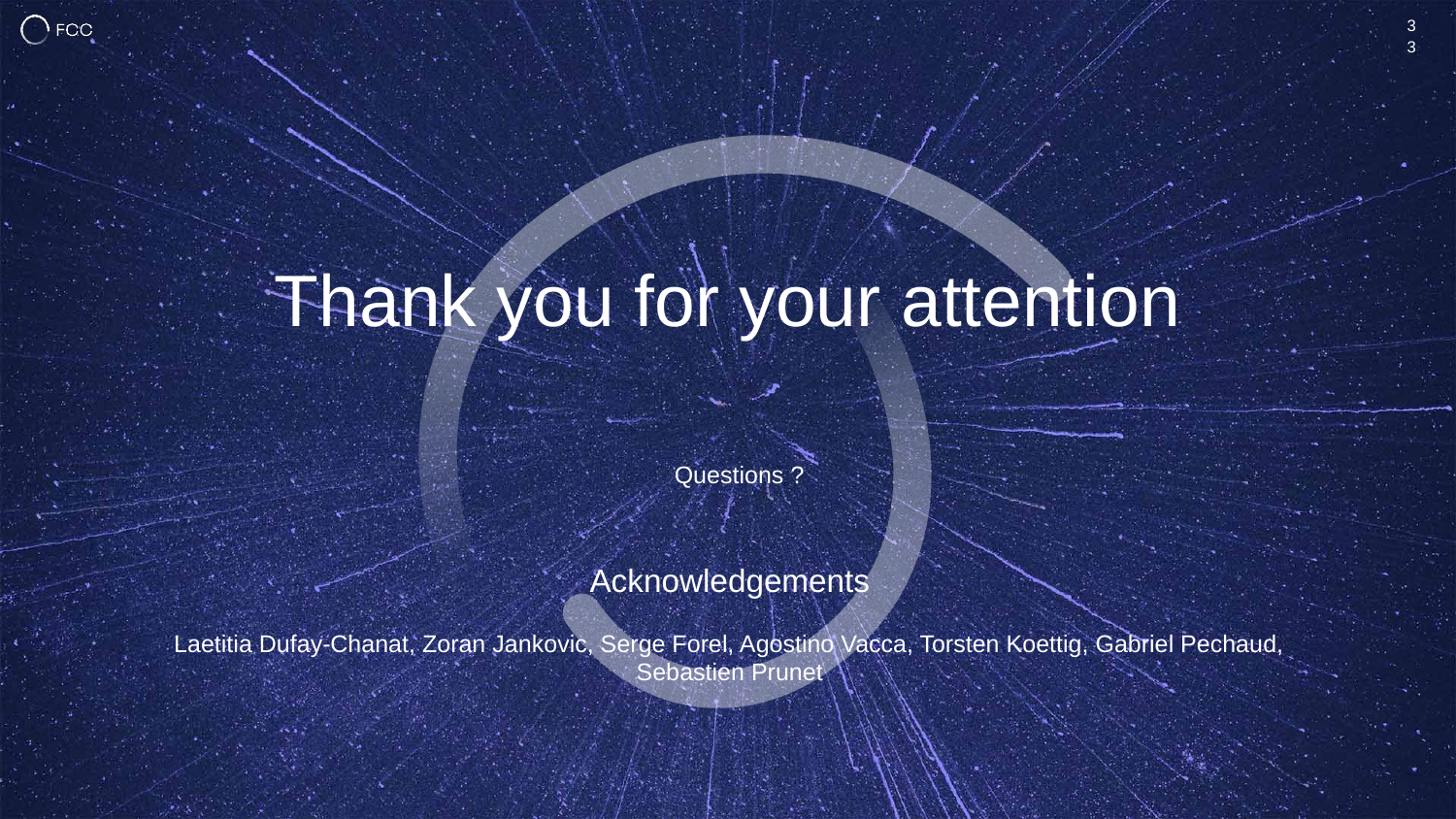

33
# Thank you for your attention
Questions ?

Acknowledgements

Laetitia Dufay-Chanat, Zoran Jankovic, Serge Forel, Agostino Vacca, Torsten Koettig, Gabriel Pechaud, Sebastien Prunet